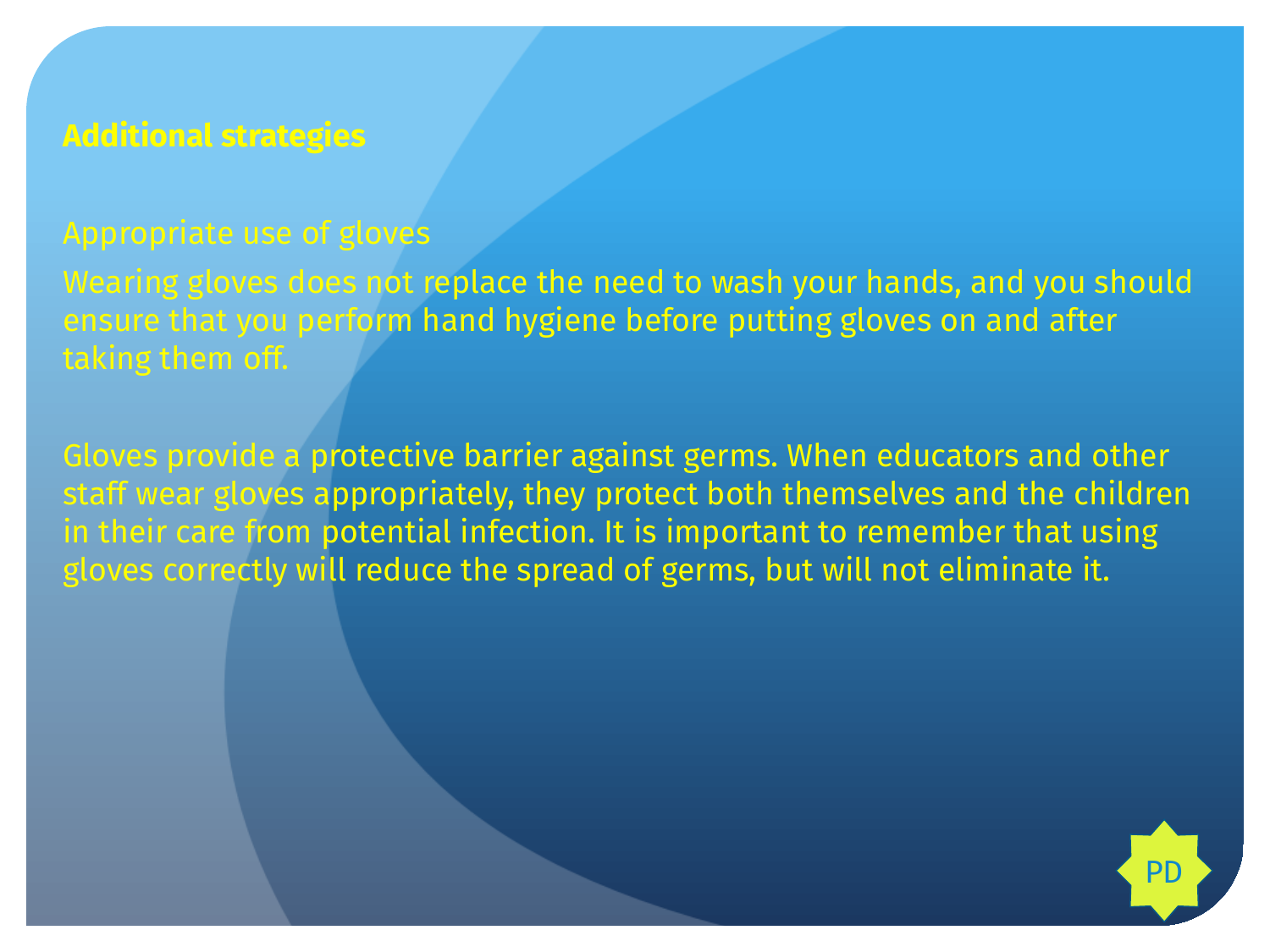

Additional strategies

Appropriate use of gloves
Wearing gloves does not replace the need to wash your hands, and you should ensure that you perform hand hygiene before putting gloves on and after taking them off.

Gloves provide a protective barrier against germs. When educators and other staff wear gloves appropriately, they protect both themselves and the children in their care from potential infection. It is important to remember that using gloves correctly will reduce the spread of germs, but will not eliminate it.

PD